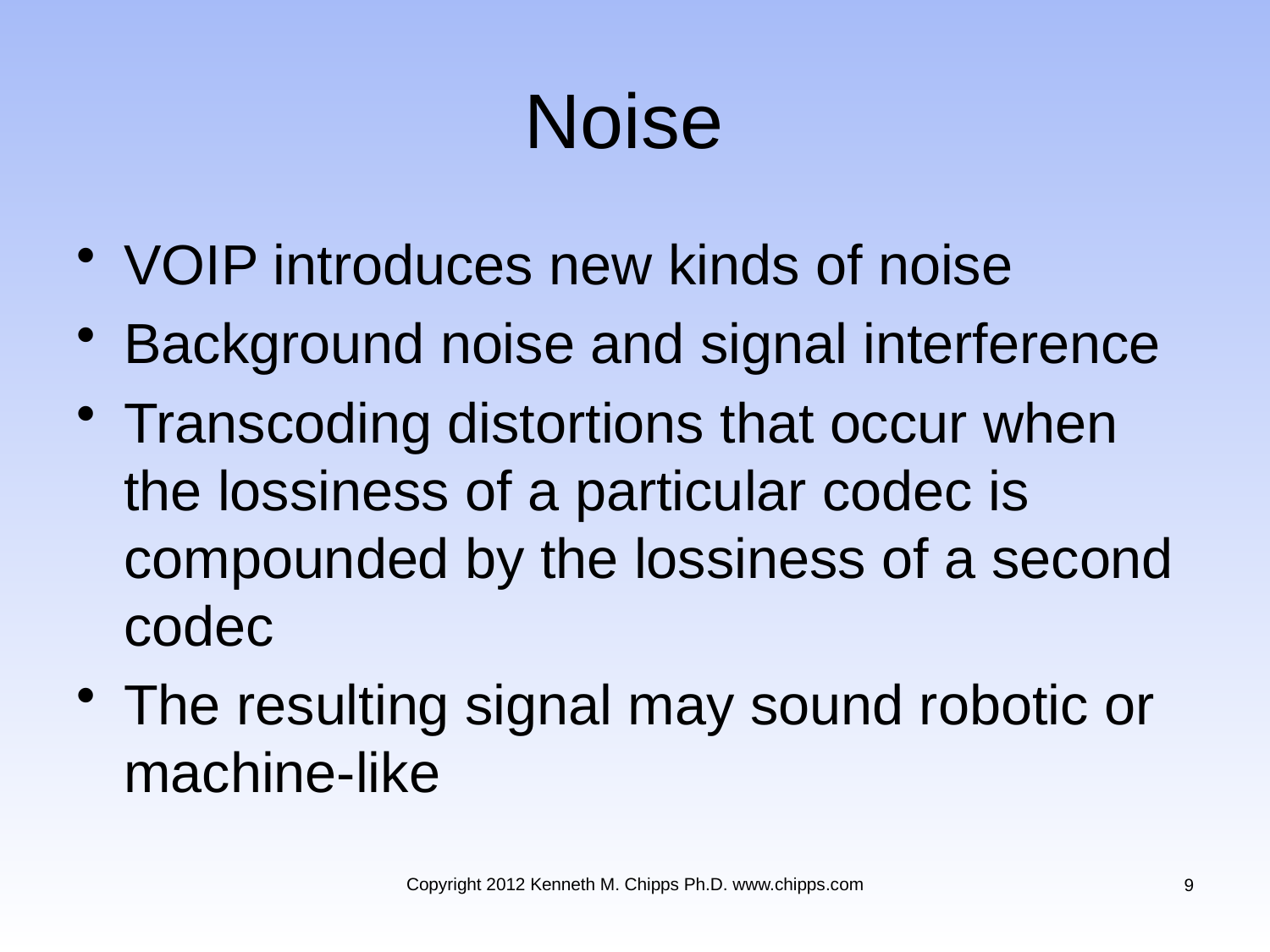

# Noise
VOIP introduces new kinds of noise
Background noise and signal interference
Transcoding distortions that occur when the lossiness of a particular codec is compounded by the lossiness of a second codec
The resulting signal may sound robotic or machine-like
Copyright 2012 Kenneth M. Chipps Ph.D. www.chipps.com
9